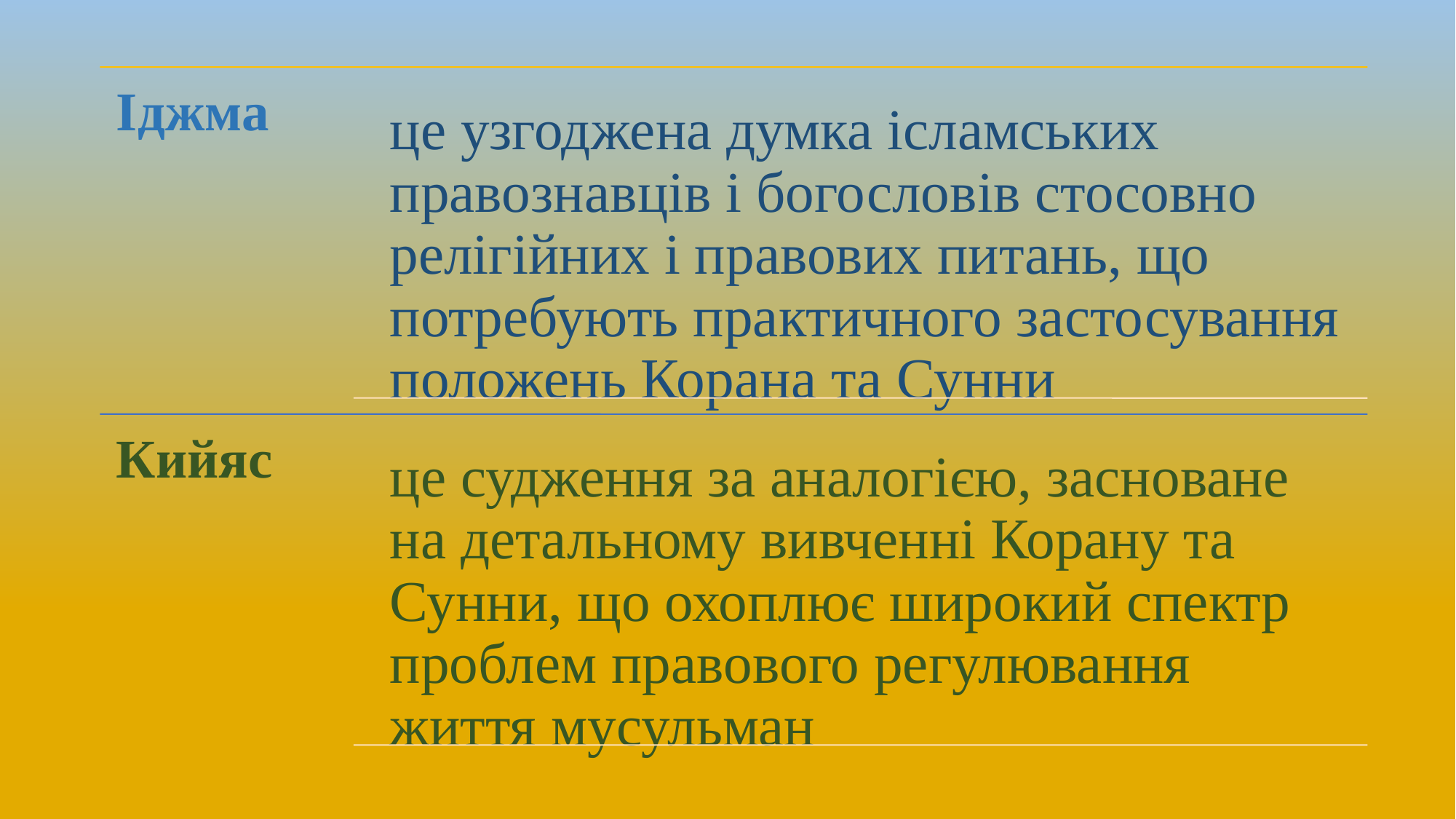

Іджма
це узгоджена думка ісламських правознавців і богословів стосовно релігійних і правових питань, що потребують практичного застосування положень Корана та Сунни
Кийяс
це судження за аналогією, засноване на детальному вивченні Корану та Сунни, що охоплює широкий спектр проблем правового регулювання життя мусульман